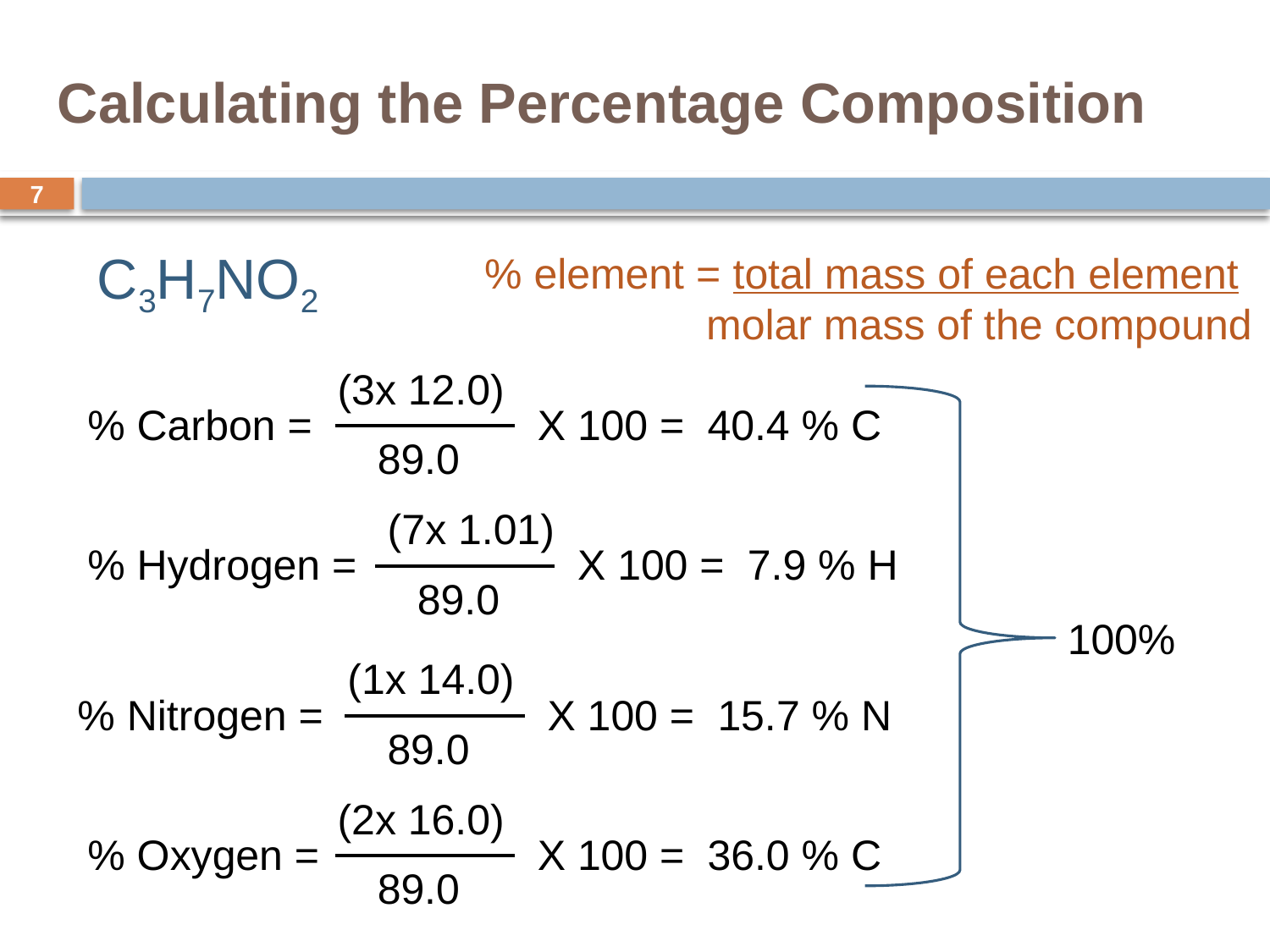

# Calculating the Percentage Composition
7
C3H7NO2
% element = total mass of each element
	        molar mass of the compound
(3x 12.0)

% Carbon =
X 100 =
40.4 % C
89.0
(7x 1.01)
% Hydrogen =
X 100 =
7.9 % H
89.0
100%
(1x 14.0)
% Nitrogen =
X 100 =
15.7 % N
89.0
(2x 16.0)
% Oxygen =
X 100 =
36.0 % C
89.0